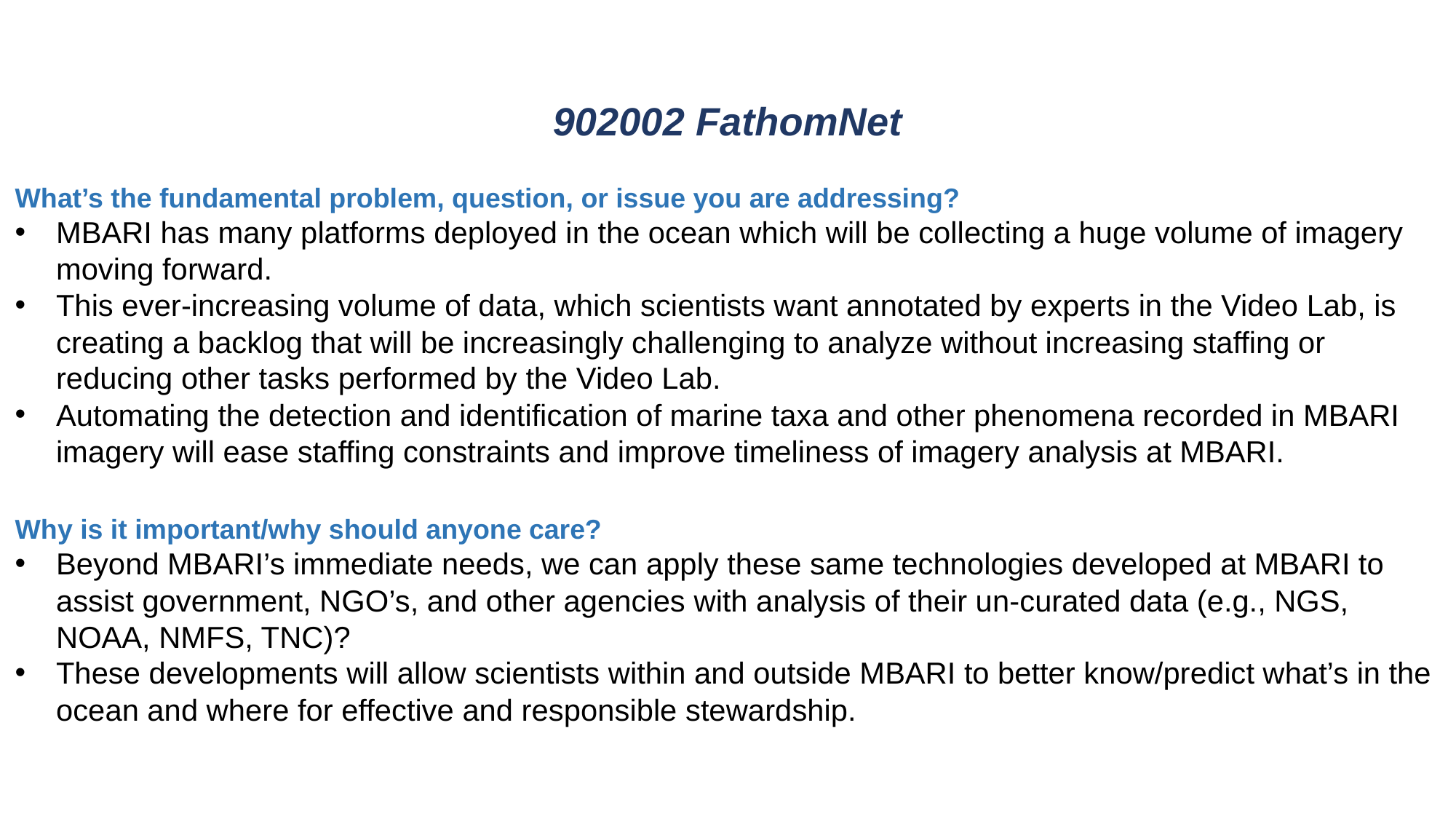

# 902002 FathomNet
What’s the fundamental problem, question, or issue you are addressing?
MBARI has many platforms deployed in the ocean which will be collecting a huge volume of imagery moving forward.
This ever-increasing volume of data, which scientists want annotated by experts in the Video Lab, is creating a backlog that will be increasingly challenging to analyze without increasing staffing or reducing other tasks performed by the Video Lab.
Automating the detection and identification of marine taxa and other phenomena recorded in MBARI imagery will ease staffing constraints and improve timeliness of imagery analysis at MBARI.

Why is it important/why should anyone care?
Beyond MBARI’s immediate needs, we can apply these same technologies developed at MBARI to assist government, NGO’s, and other agencies with analysis of their un-curated data (e.g., NGS, NOAA, NMFS, TNC)?
These developments will allow scientists within and outside MBARI to better know/predict what’s in the ocean and where for effective and responsible stewardship.